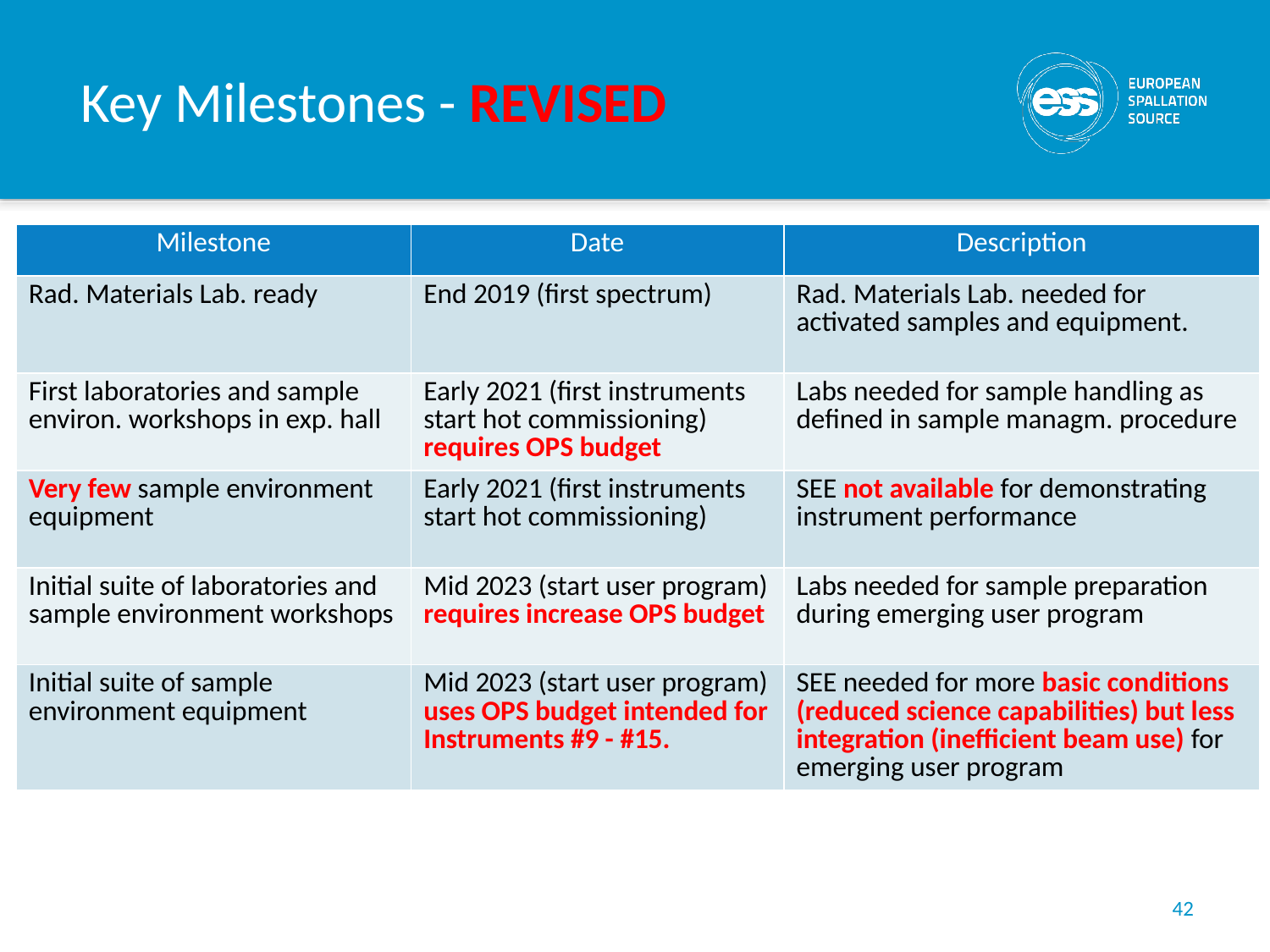

# Key Milestones - REVISED
| Milestone | Date | Description |
| --- | --- | --- |
| Rad. Materials Lab. ready | End 2019 (first spectrum) | Rad. Materials Lab. needed for activated samples and equipment. |
| First laboratories and sample environ. workshops in exp. hall | Early 2021 (first instruments start hot commissioning) requires OPS budget | Labs needed for sample handling as defined in sample managm. procedure |
| Very few sample environment equipment | Early 2021 (first instruments start hot commissioning) | SEE not available for demonstrating instrument performance |
| Initial suite of laboratories and sample environment workshops | Mid 2023 (start user program) requires increase OPS budget | Labs needed for sample preparation during emerging user program |
| Initial suite of sample environment equipment | Mid 2023 (start user program) uses OPS budget intended for Instruments #9 - #15. | SEE needed for more basic conditions (reduced science capabilities) but less integration (inefficient beam use) for emerging user program |
42